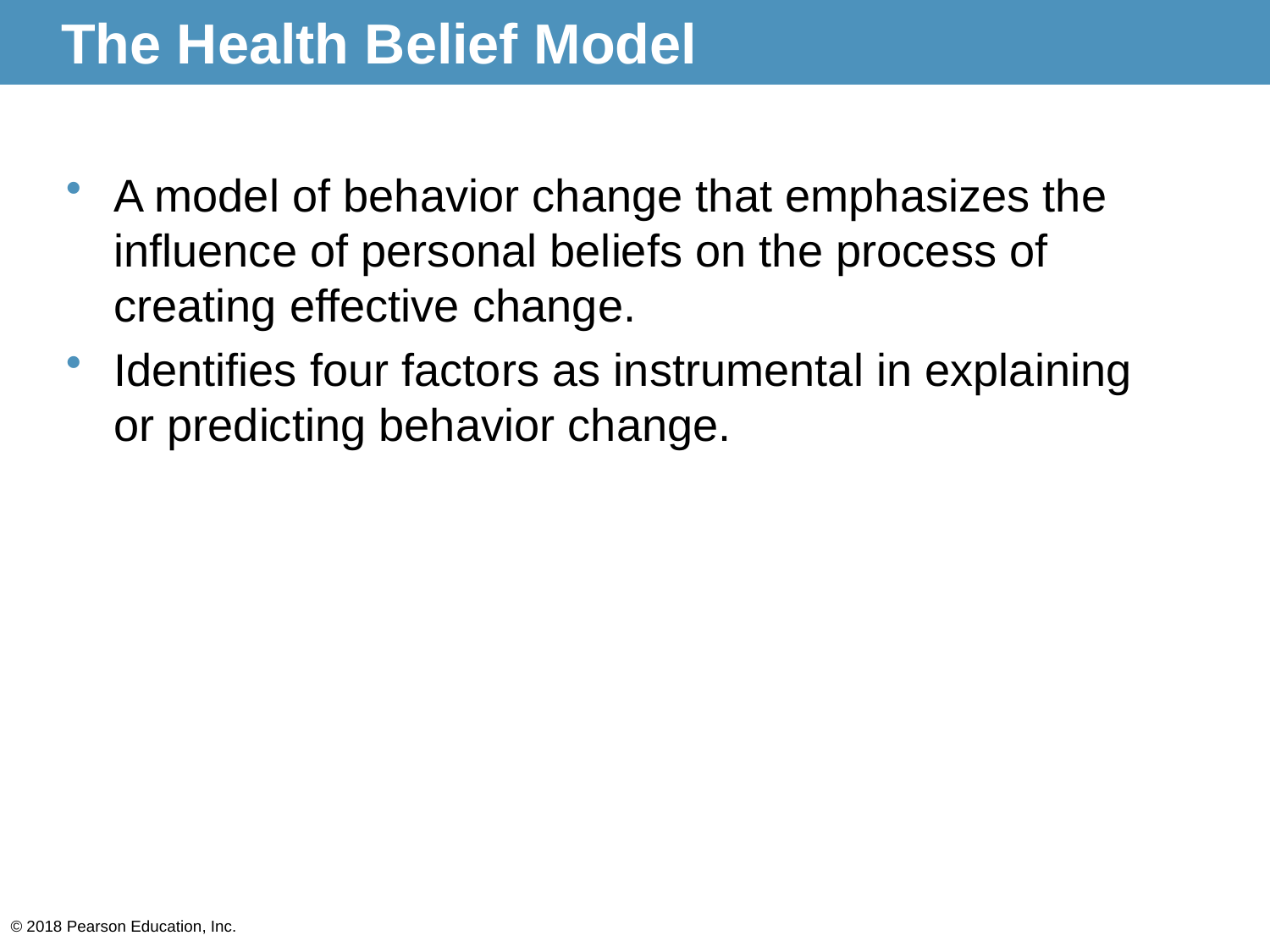

# The Health Belief Model
A model of behavior change that emphasizes the influence of personal beliefs on the process of creating effective change.
Identifies four factors as instrumental in explaining or predicting behavior change.